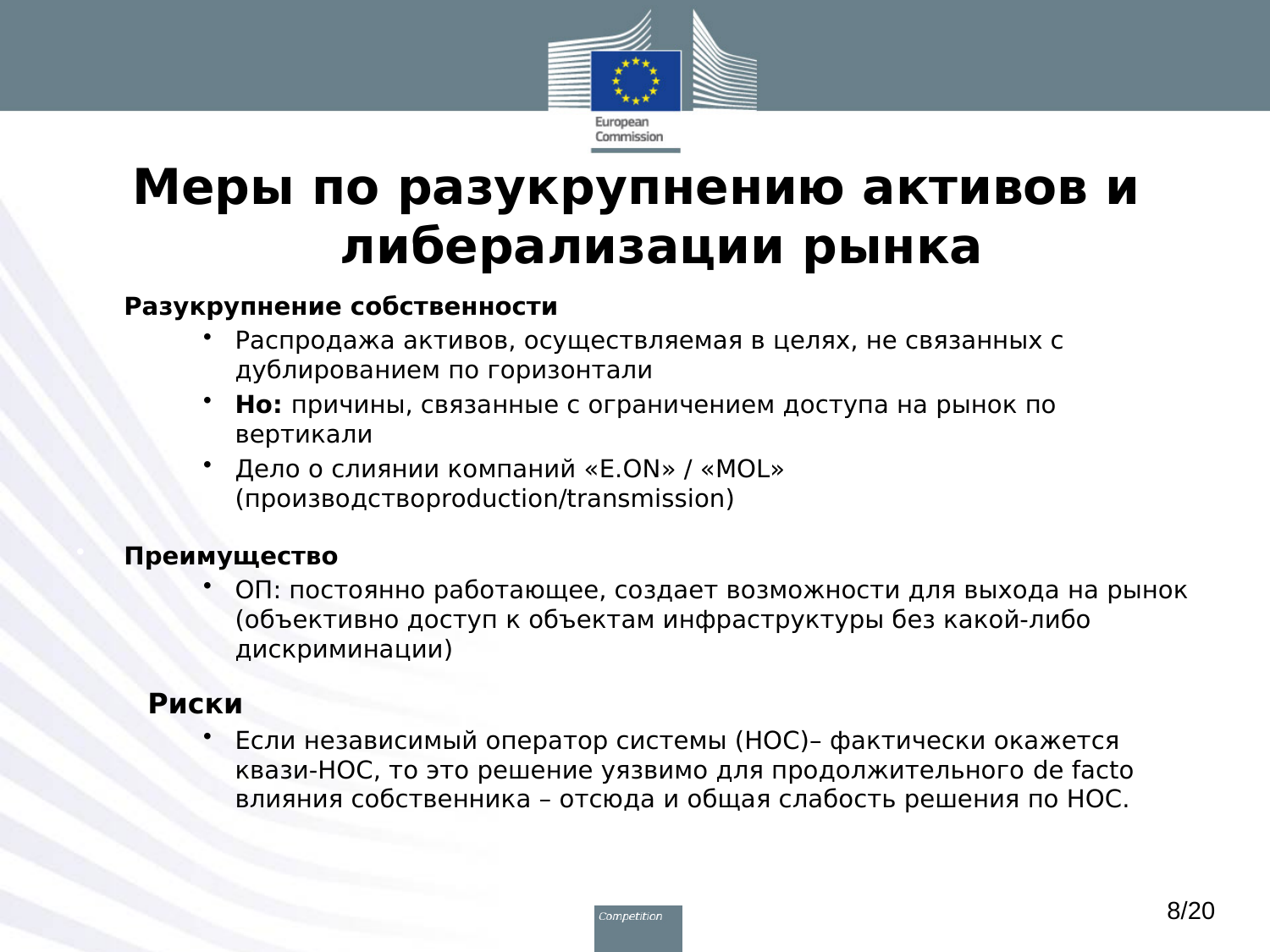

# Меры по разукрупнению активов и либерализации рынка
Разукрупнение собственности
Распродажа активов, осуществляемая в целях, не связанных с дублированием по горизонтали
Но: причины, связанные с ограничением доступа на рынок по вертикали
Дело о слиянии компаний «E.ON» / «MOL» (производствоproduction/transmission)

Преимущество
ОП: постоянно работающее, создает возможности для выхода на рынок (объективно доступ к объектам инфраструктуры без какой-либо дискриминации)
Риски
Если независимый оператор системы (НОС)– фактически окажется квази-НОС, то это решение уязвимо для продолжительного de facto влияния собственника – отсюда и общая слабость решения по НОС.